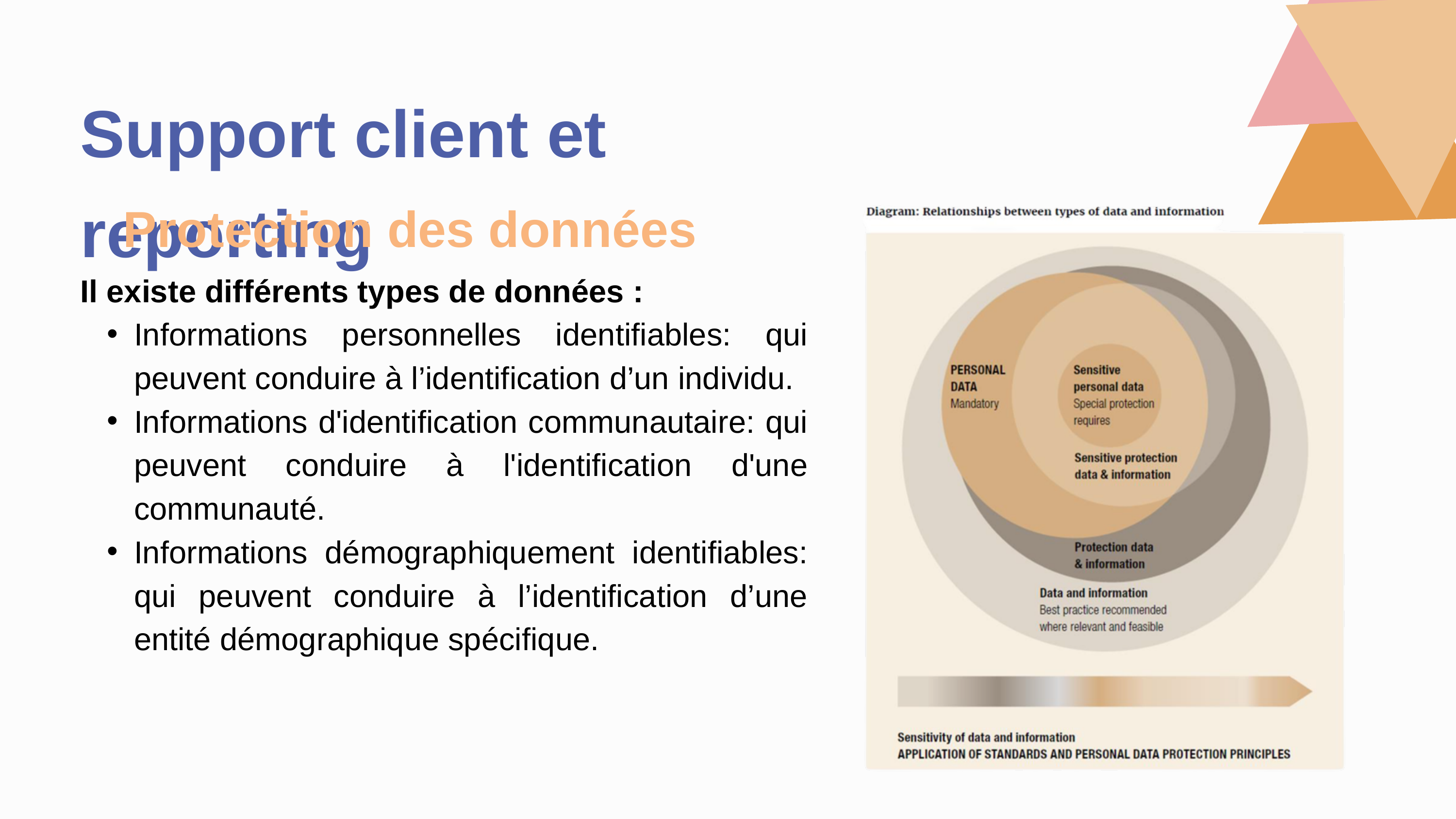

Support client et reporting

Protection des données

Il existe différents types de données :
Informations personnelles identifiables: qui peuvent conduire à l’identification d’un individu.
Informations d'identification communautaire: qui peuvent conduire à l'identification d'une communauté.
Informations démographiquement identifiables: qui peuvent conduire à l’identification d’une entité démographique spécifique.